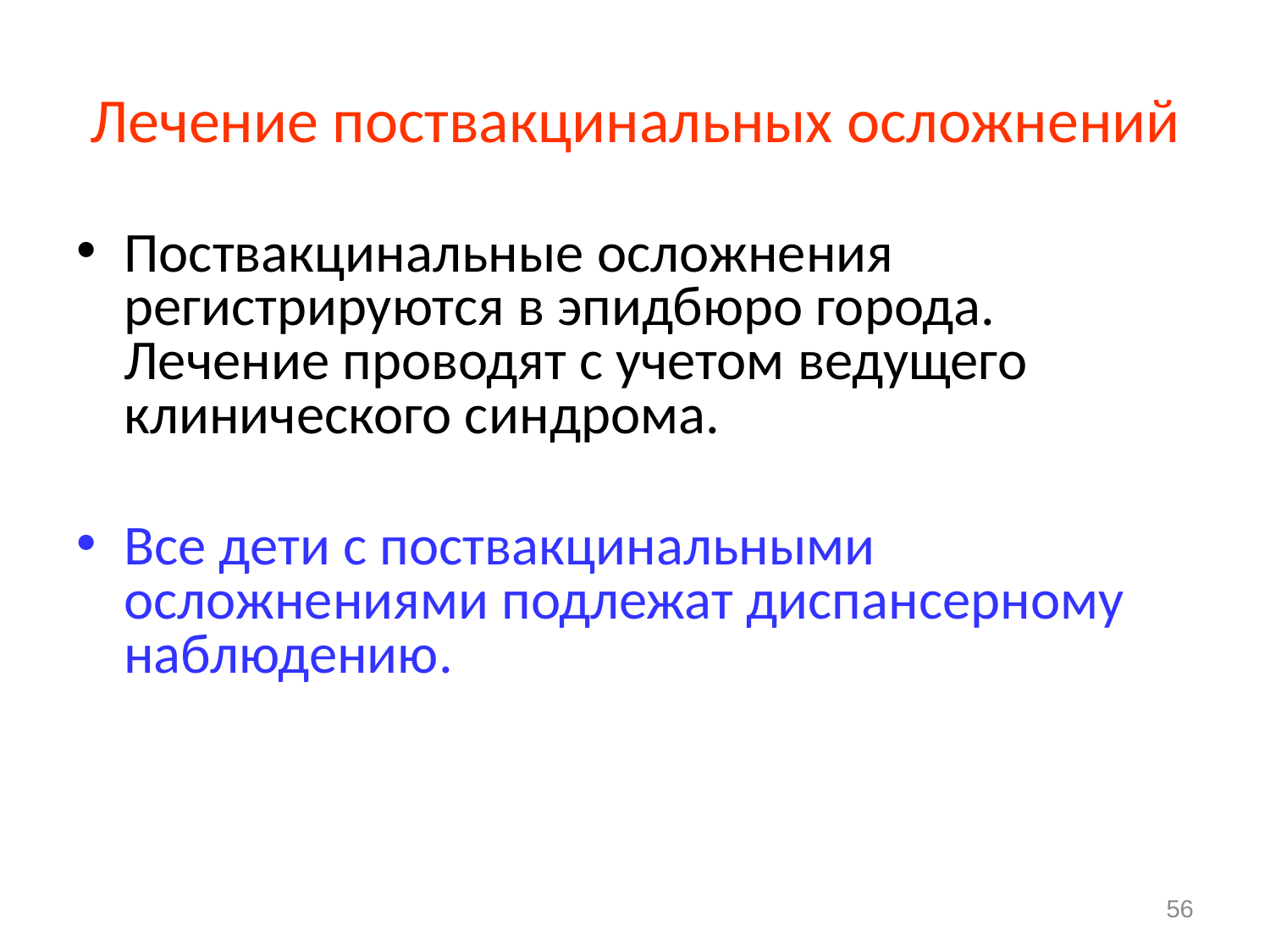

Лечение поствакцинальных осложнений
Поствакцинальные осложнения регистрируются в эпидбюро города. Лечение проводят с учетом ведущего клинического синдрома.

Все дети с поствакцинальными осложнениями подлежат диспансерному наблюдению.
56